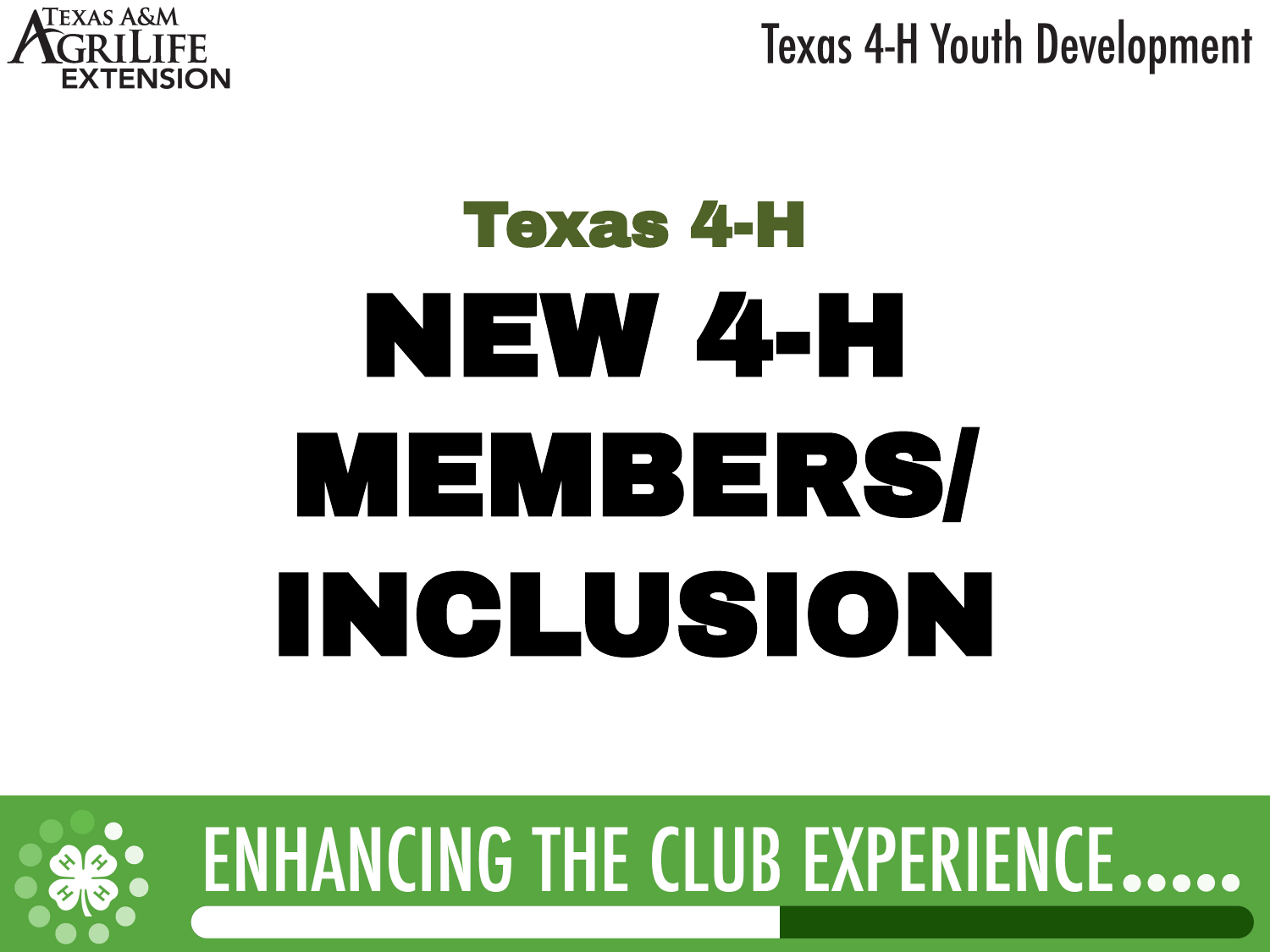

# Texas 4-H NEW 4-H MEMBERS/ INCLUSION